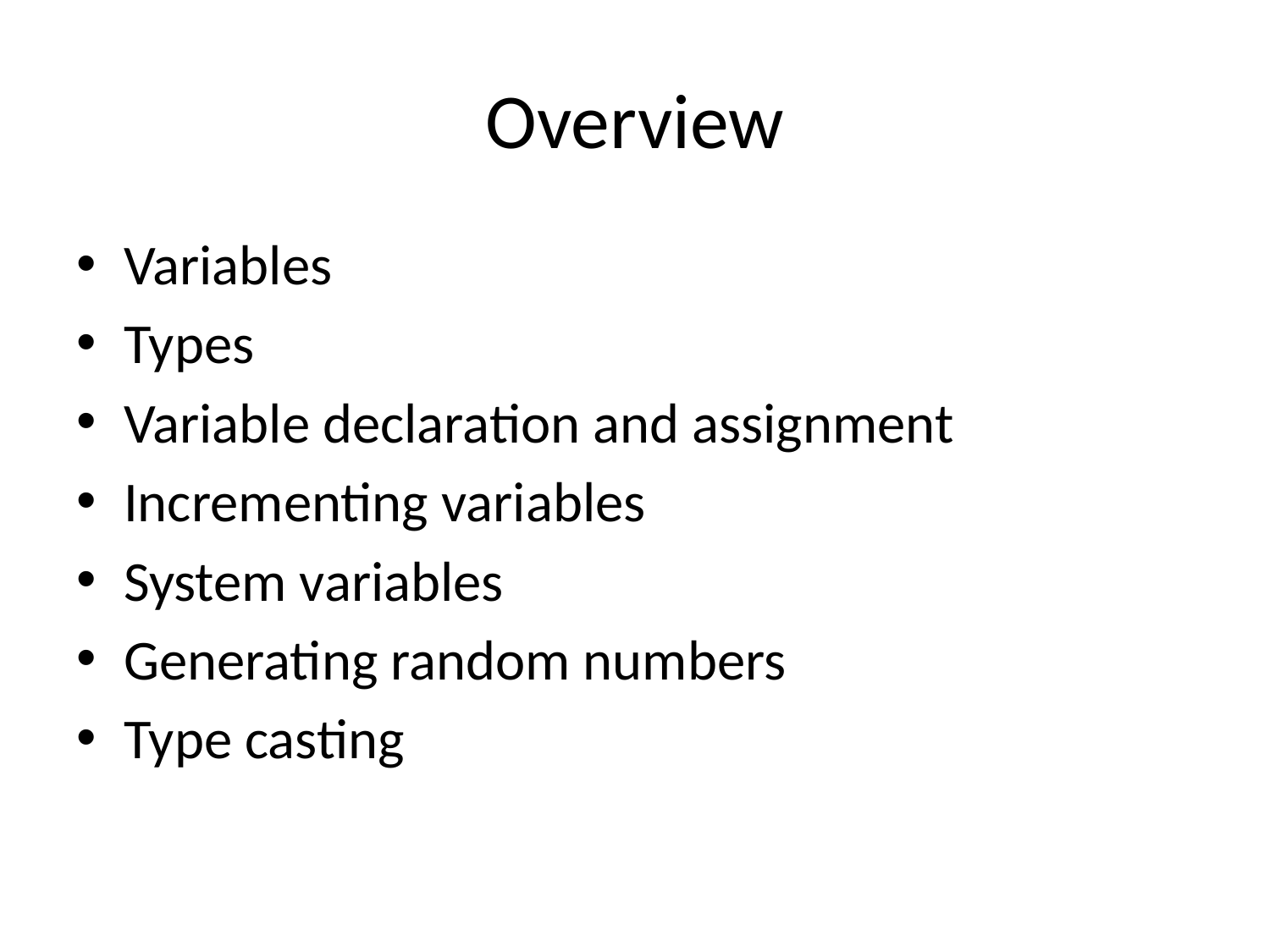

# Overview
Variables
Types
Variable declaration and assignment
Incrementing variables
System variables
Generating random numbers
Type casting